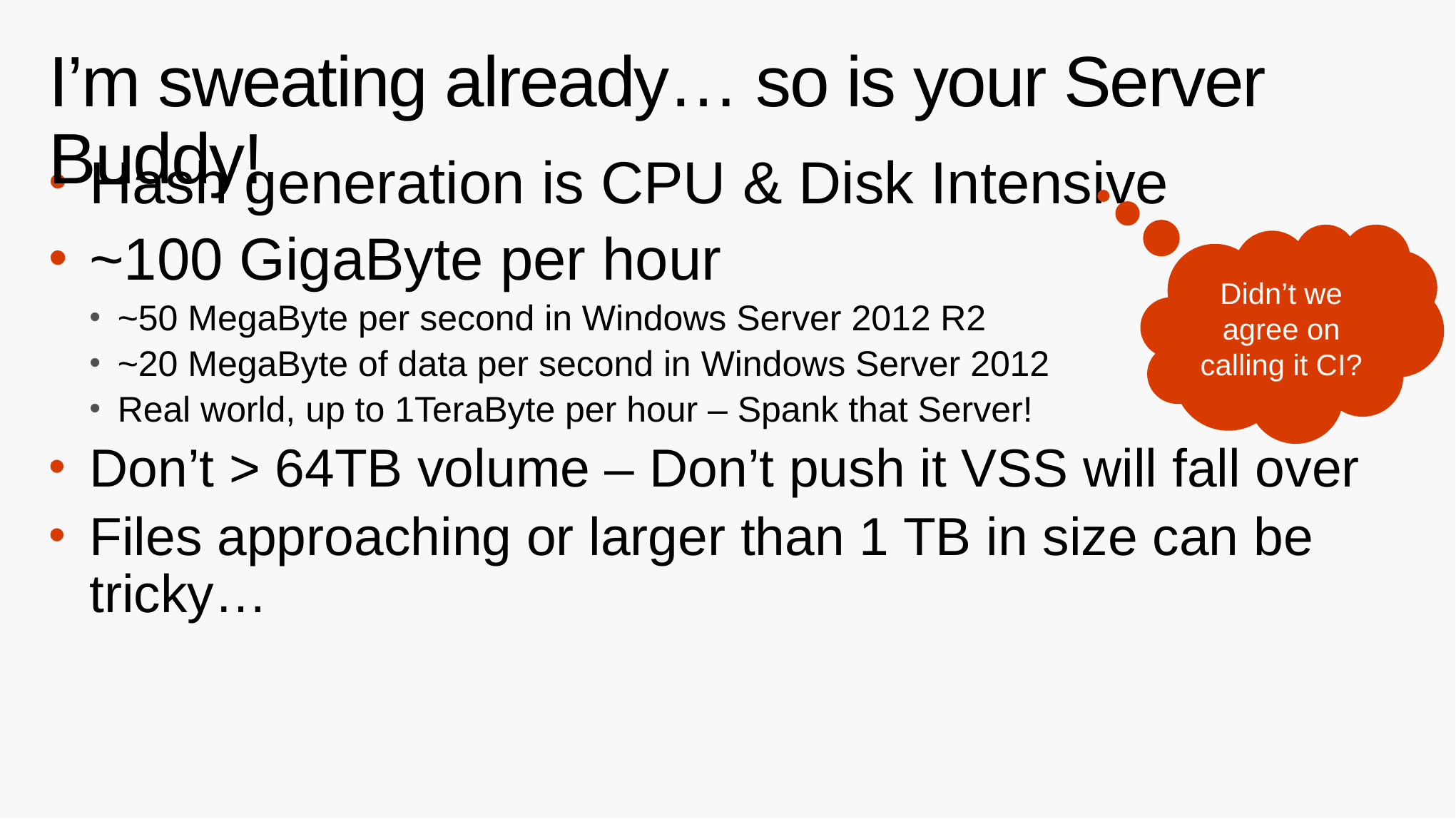

# I’m sweating already… so is your Server Buddy!
Hash generation is CPU & Disk Intensive
~100 GigaByte per hour
~50 MegaByte per second in Windows Server 2012 R2
~20 MegaByte of data per second in Windows Server 2012
Real world, up to 1TeraByte per hour – Spank that Server!
Don’t > 64TB volume – Don’t push it VSS will fall over
Files approaching or larger than 1 TB in size can be tricky…

Didn’t we agree on calling it CI?